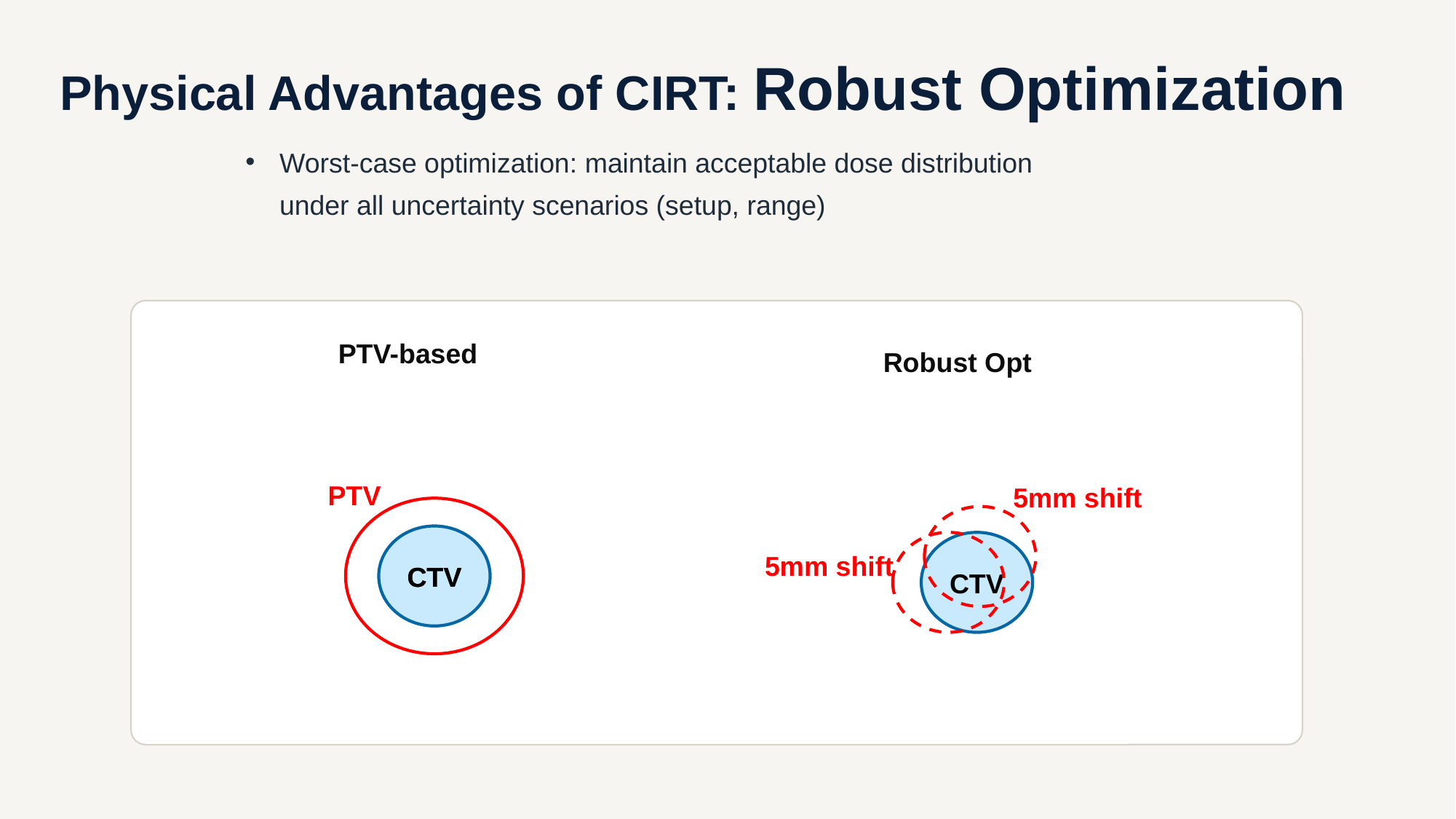

Physical Advantages of CIRT: Robust Optimization
Worst-case optimization: maintain acceptable dose distribution under all uncertainty scenarios (setup, range)

PTV-based
Robust Opt
PTV
5mm shift
CTV

CTV

CTV
5mm shift